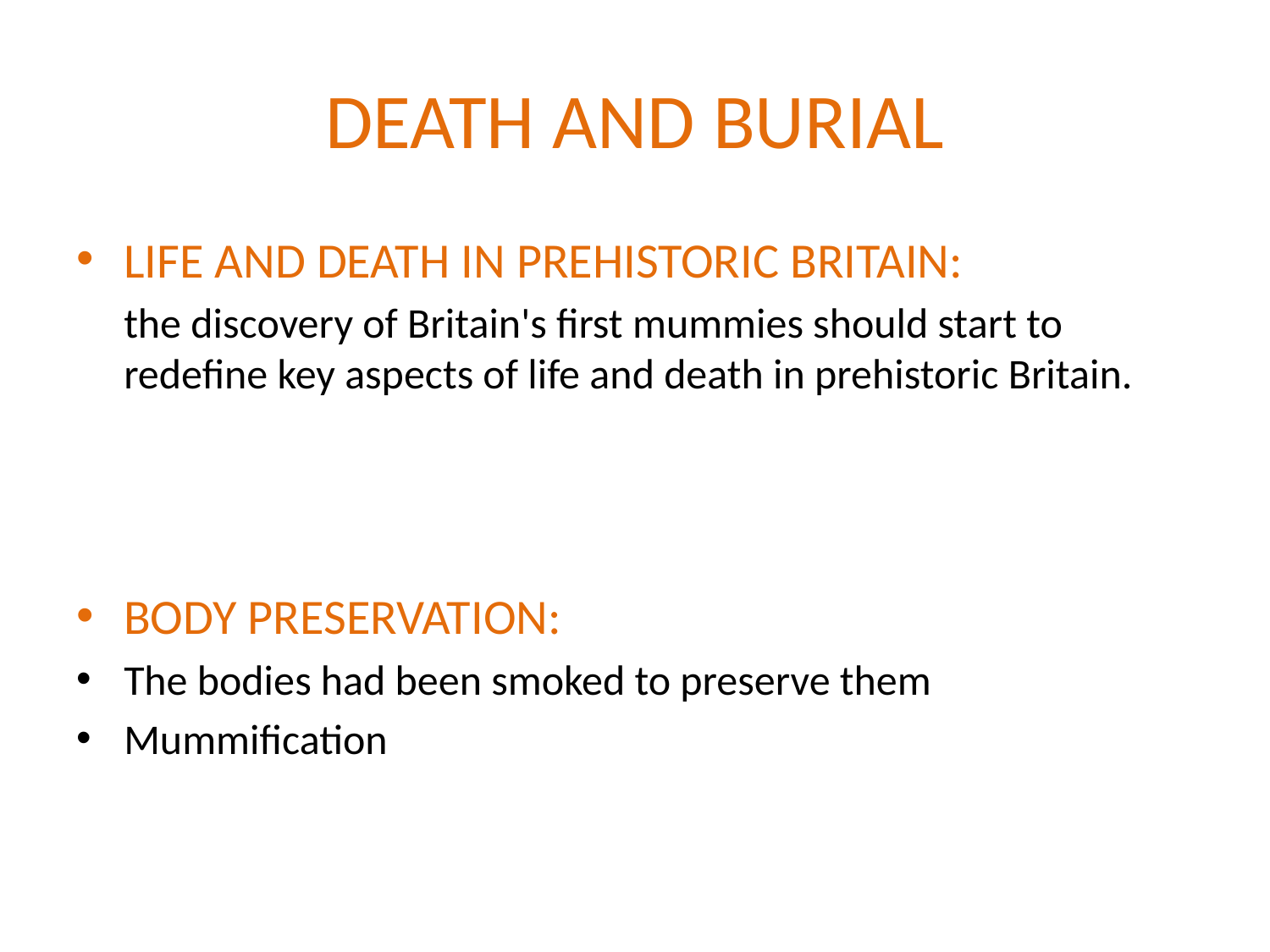

# DEATH AND BURIAL
LIFE AND DEATH IN PREHISTORIC BRITAIN:
	the discovery of Britain's first mummies should start to redefine key aspects of life and death in prehistoric Britain.

BODY PRESERVATION:
The bodies had been smoked to preserve them
Mummification